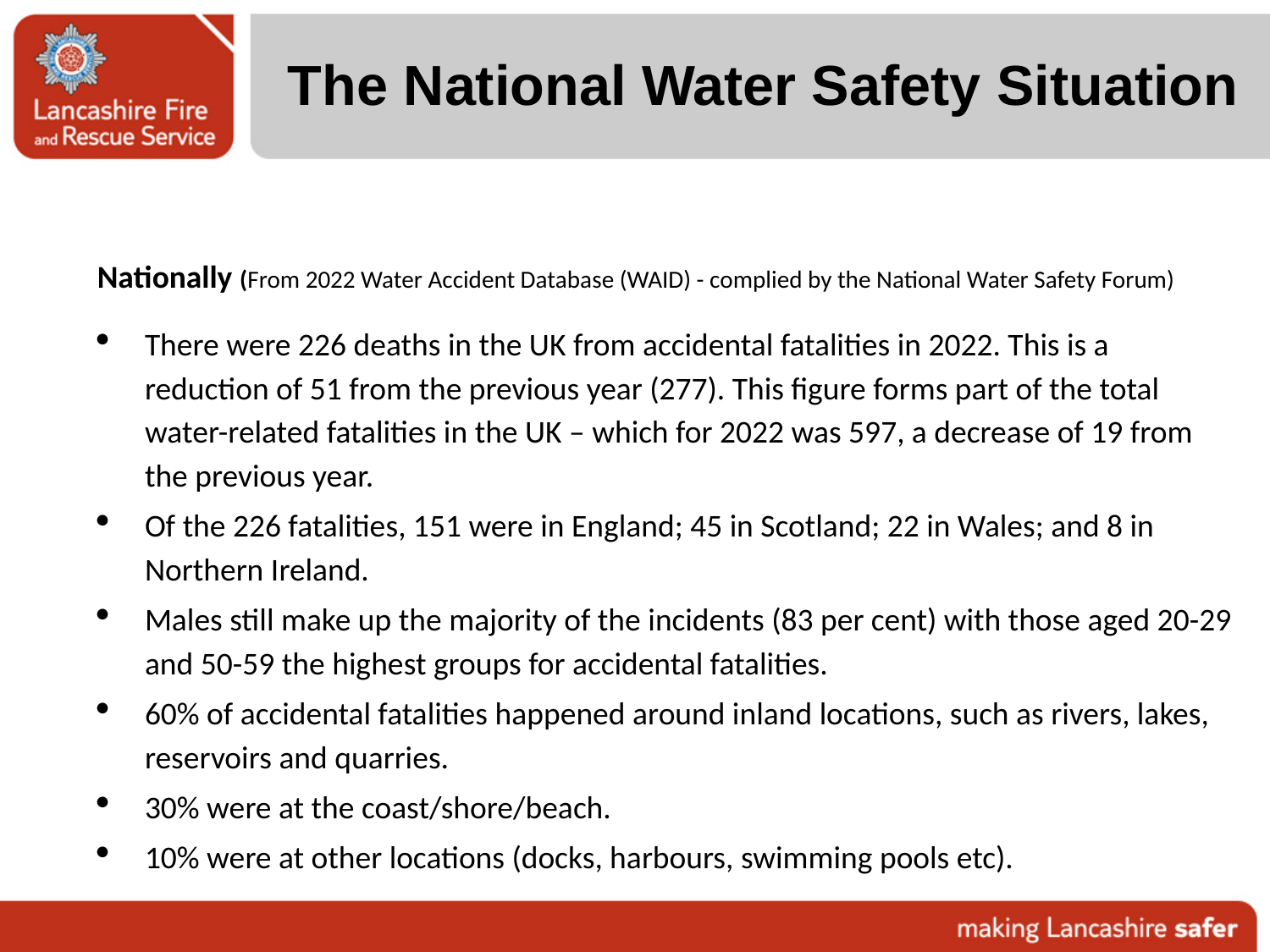

# The National Water Safety Situation
Nationally (From 2022 Water Accident Database (WAID) - complied by the National Water Safety Forum)
There were 226 deaths in the UK from accidental fatalities in 2022. This is a reduction of 51 from the previous year (277). This figure forms part of the total water-related fatalities in the UK – which for 2022 was 597, a decrease of 19 from the previous year.
Of the 226 fatalities, 151 were in England; 45 in Scotland; 22 in Wales; and 8 in Northern Ireland.
Males still make up the majority of the incidents (83 per cent) with those aged 20-29 and 50-59 the highest groups for accidental fatalities.
60% of accidental fatalities happened around inland locations, such as rivers, lakes, reservoirs and quarries.
30% were at the coast/shore/beach.
10% were at other locations (docks, harbours, swimming pools etc).